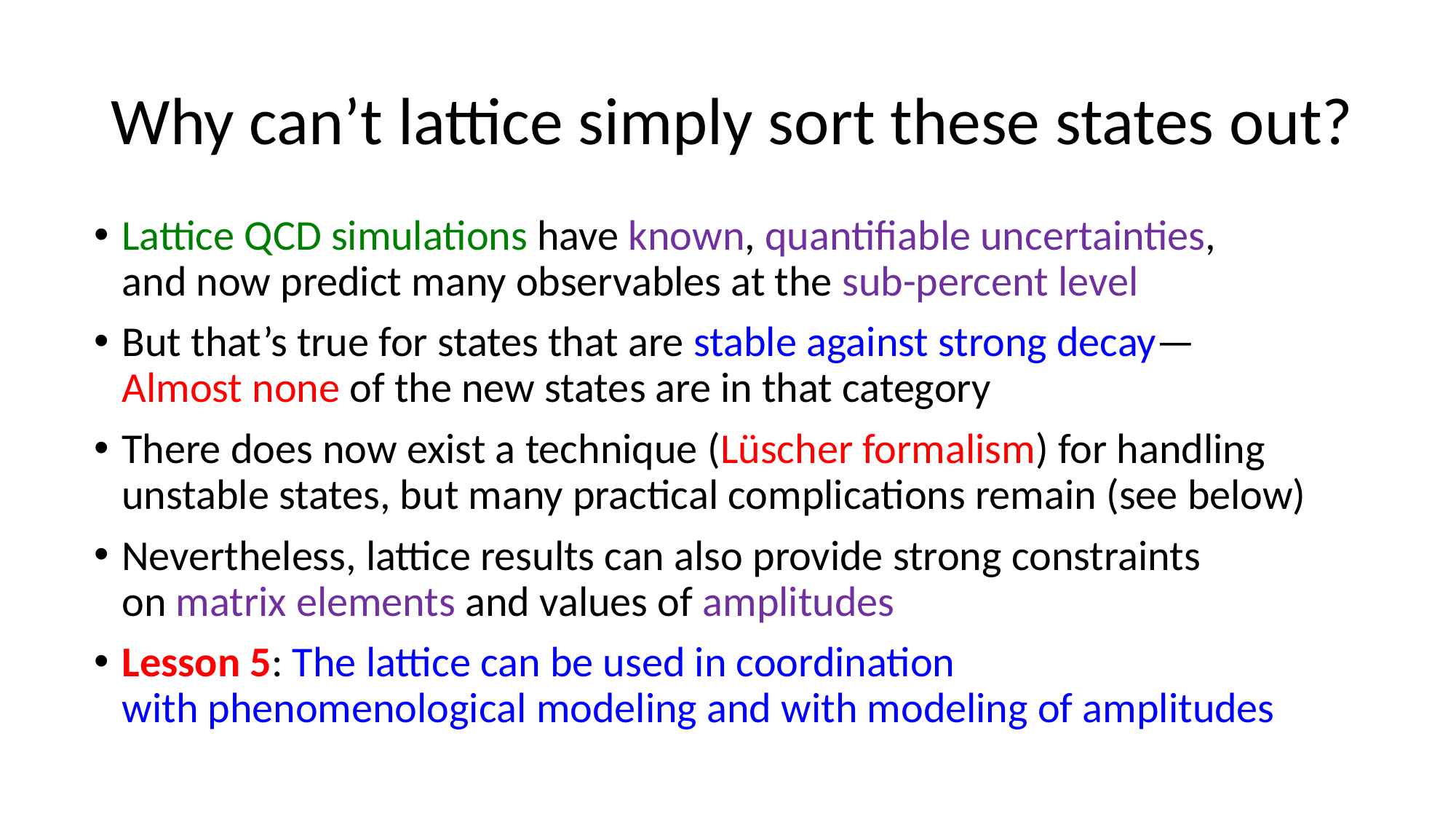

# Why can’t lattice simply sort these states out?
Lattice QCD simulations have known, quantifiable uncertainties,
and now predict many observables at the sub-percent level
But that’s true for states that are stable against strong decay—
Almost none of the new states are in that category
There does now exist a technique (Lüscher formalism) for handling unstable states, but many practical complications remain (see below)
Nevertheless, lattice results can also provide strong constraints
on matrix elements and values of amplitudes
Lesson 5: The lattice can be used in coordination
with phenomenological modeling and with modeling of amplitudes